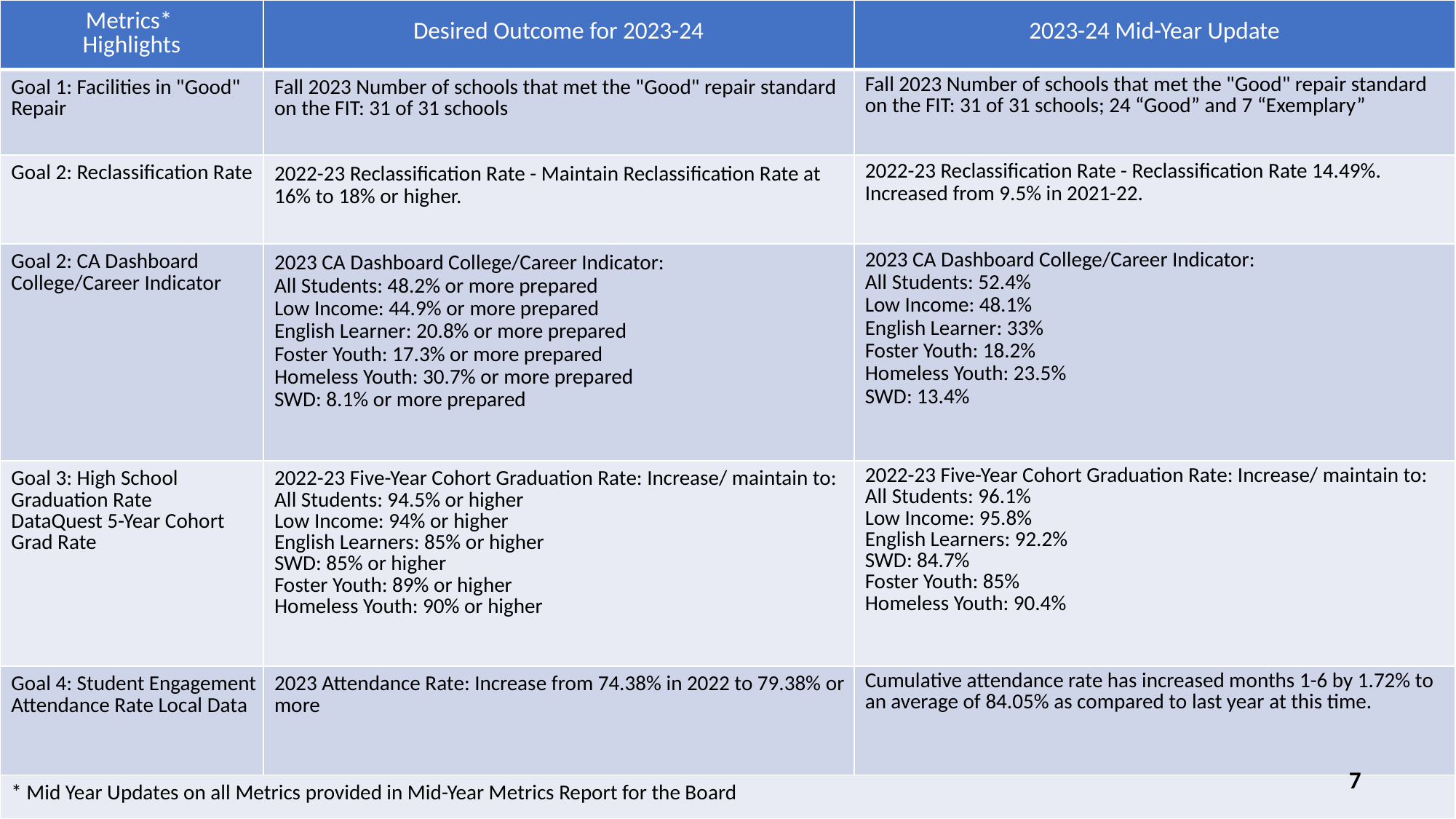

| Metrics\* Highlights | Desired Outcome for 2023-24 | 2023-24 Mid-Year Update |
| --- | --- | --- |
| Goal 1: Facilities in "Good" Repair | Fall 2023 Number of schools that met the "Good" repair standard on the FIT: 31 of 31 schools | Fall 2023 Number of schools that met the "Good" repair standard on the FIT: 31 of 31 schools; 24 “Good” and 7 “Exemplary” |
| Goal 2: Reclassification Rate | 2022-23 Reclassification Rate - Maintain Reclassification Rate at 16% to 18% or higher. | 2022-23 Reclassification Rate - Reclassification Rate 14.49%. Increased from 9.5% in 2021-22. |
| Goal 2: CA Dashboard College/Career Indicator | 2023 CA Dashboard College/Career Indicator: All Students: 48.2% or more prepared Low Income: 44.9% or more prepared English Learner: 20.8% or more prepared Foster Youth: 17.3% or more prepared Homeless Youth: 30.7% or more prepared SWD: 8.1% or more prepared | 2023 CA Dashboard College/Career Indicator: All Students: 52.4% Low Income: 48.1% English Learner: 33% Foster Youth: 18.2% Homeless Youth: 23.5% SWD: 13.4% |
| Goal 3: High School Graduation Rate DataQuest 5-Year Cohort Grad Rate | 2022-23 Five-Year Cohort Graduation Rate: Increase/ maintain to: All Students: 94.5% or higher Low Income: 94% or higher English Learners: 85% or higher SWD: 85% or higher Foster Youth: 89% or higher Homeless Youth: 90% or higher | 2022-23 Five-Year Cohort Graduation Rate: Increase/ maintain to: All Students: 96.1% Low Income: 95.8% English Learners: 92.2% SWD: 84.7% Foster Youth: 85% Homeless Youth: 90.4% |
| Goal 4: Student Engagement Attendance Rate Local Data | 2023 Attendance Rate: Increase from 74.38% in 2022 to 79.38% or more | Cumulative attendance rate has increased months 1-6 by 1.72% to an average of 84.05% as compared to last year at this time. |
| \* Mid Year Updates on all Metrics provided in Mid-Year Metrics Report for the Board |  |  |
7
7